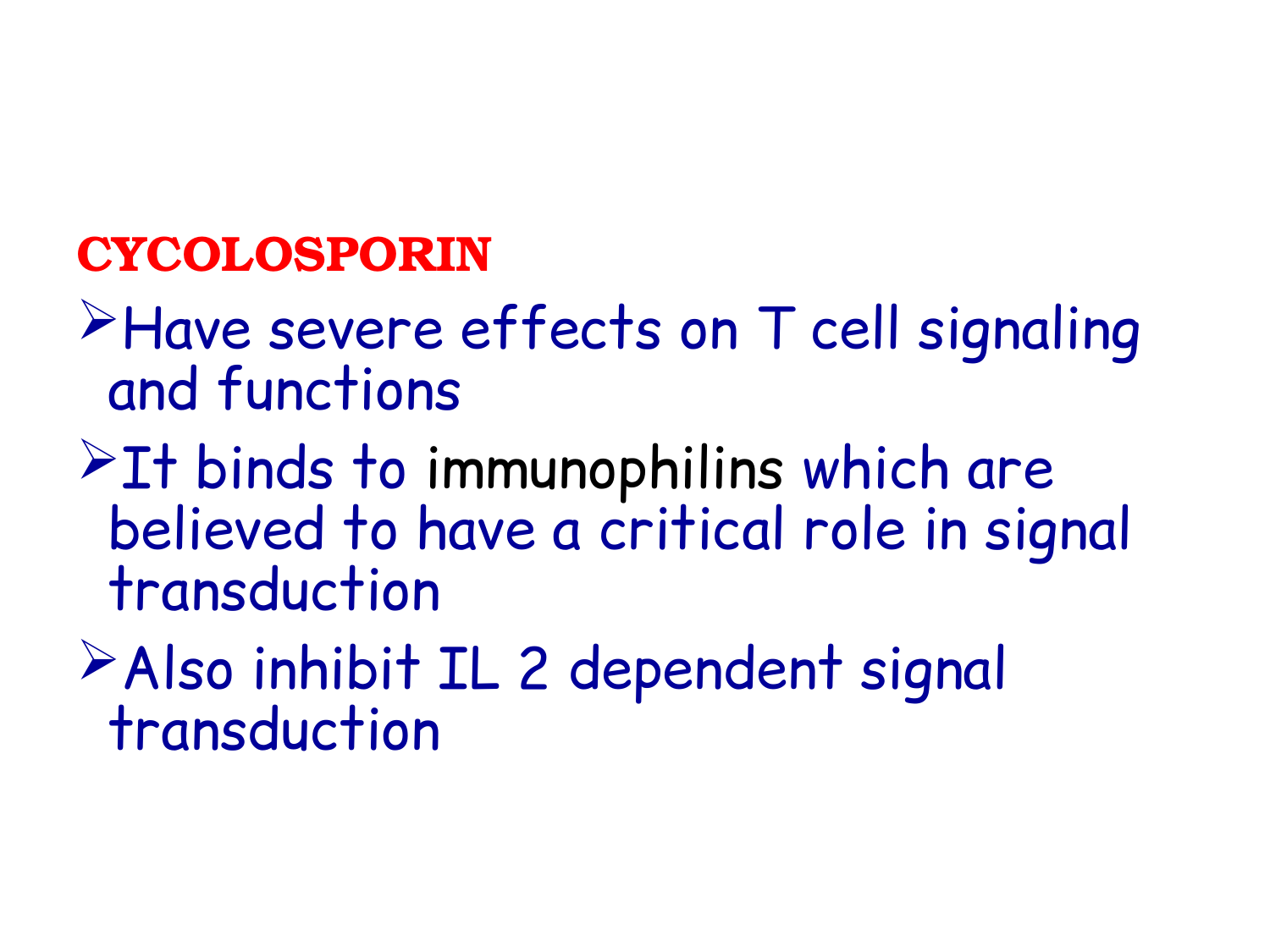

CYCOLOSPORIN
Have severe effects on T cell signaling and functions
It binds to immunophilins which are believed to have a critical role in signal transduction
Also inhibit IL 2 dependent signal transduction